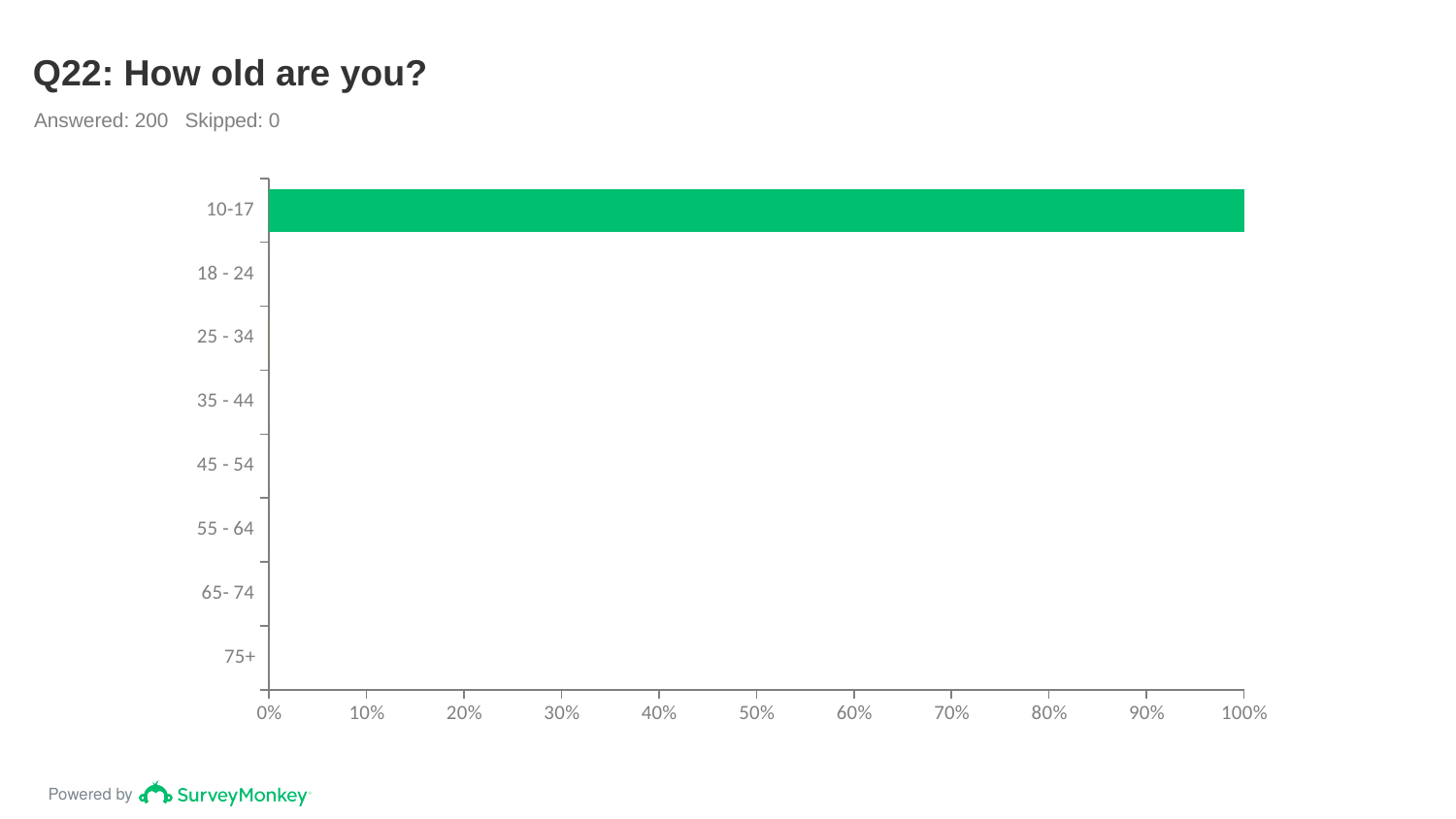

# Q22: How old are you?
Answered: 200   Skipped: 0

### Chart

| Category |   |
|---|---|
| 10-17 | 1.0 |
| 18 - 24 | 0.0 |
| 25 - 34 | 0.0 |
| 35 - 44 | 0.0 |
| 45 - 54 | 0.0 |
| 55 - 64 | 0.0 |
| 65- 74 | 0.0 |
| 75+ | 0.0 |